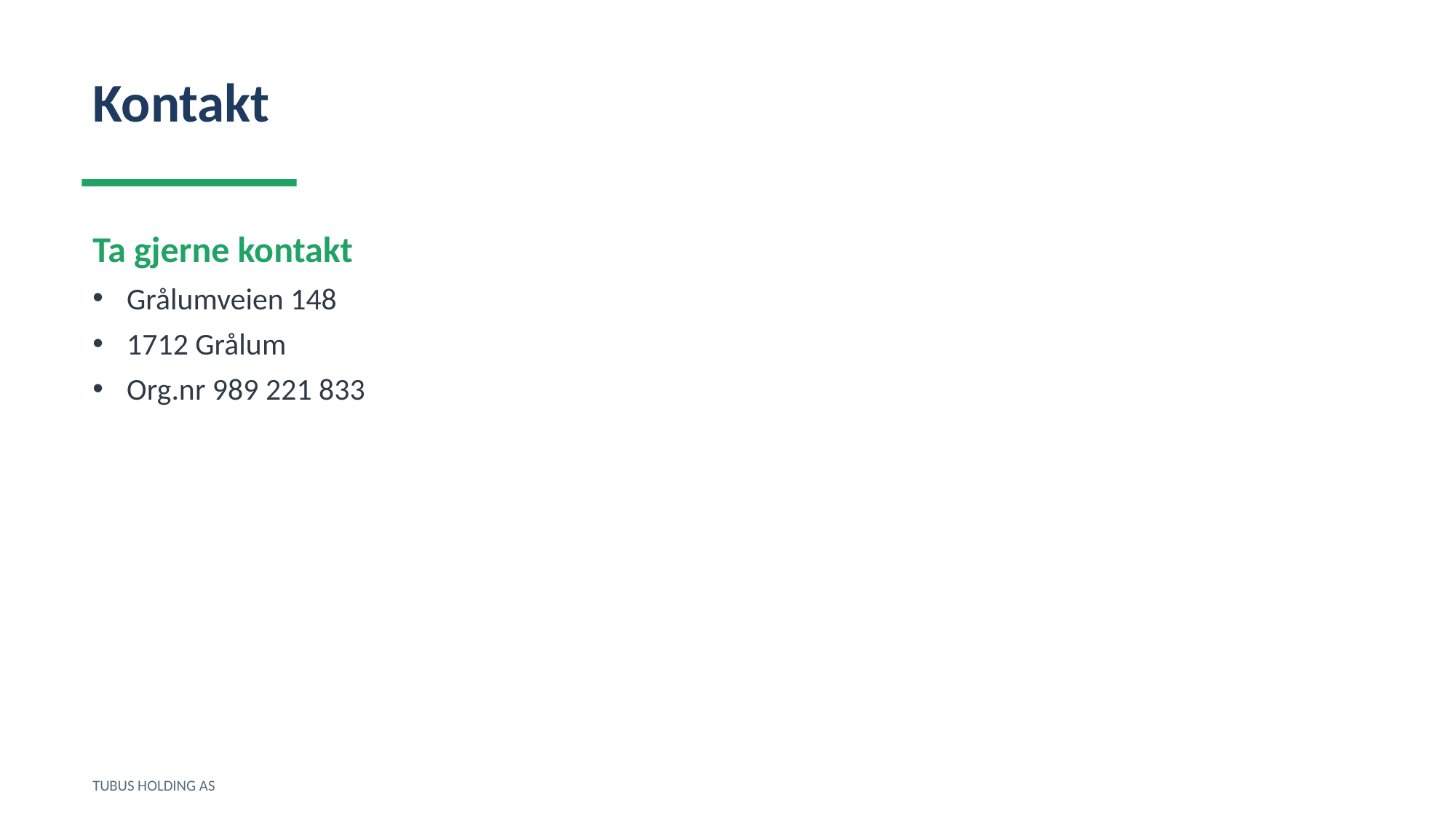

Kontakt

Ta gjerne kontakt
Grålumveien 148
1712 Grålum
Org.nr 989 221 833
TUBUS HOLDING AS